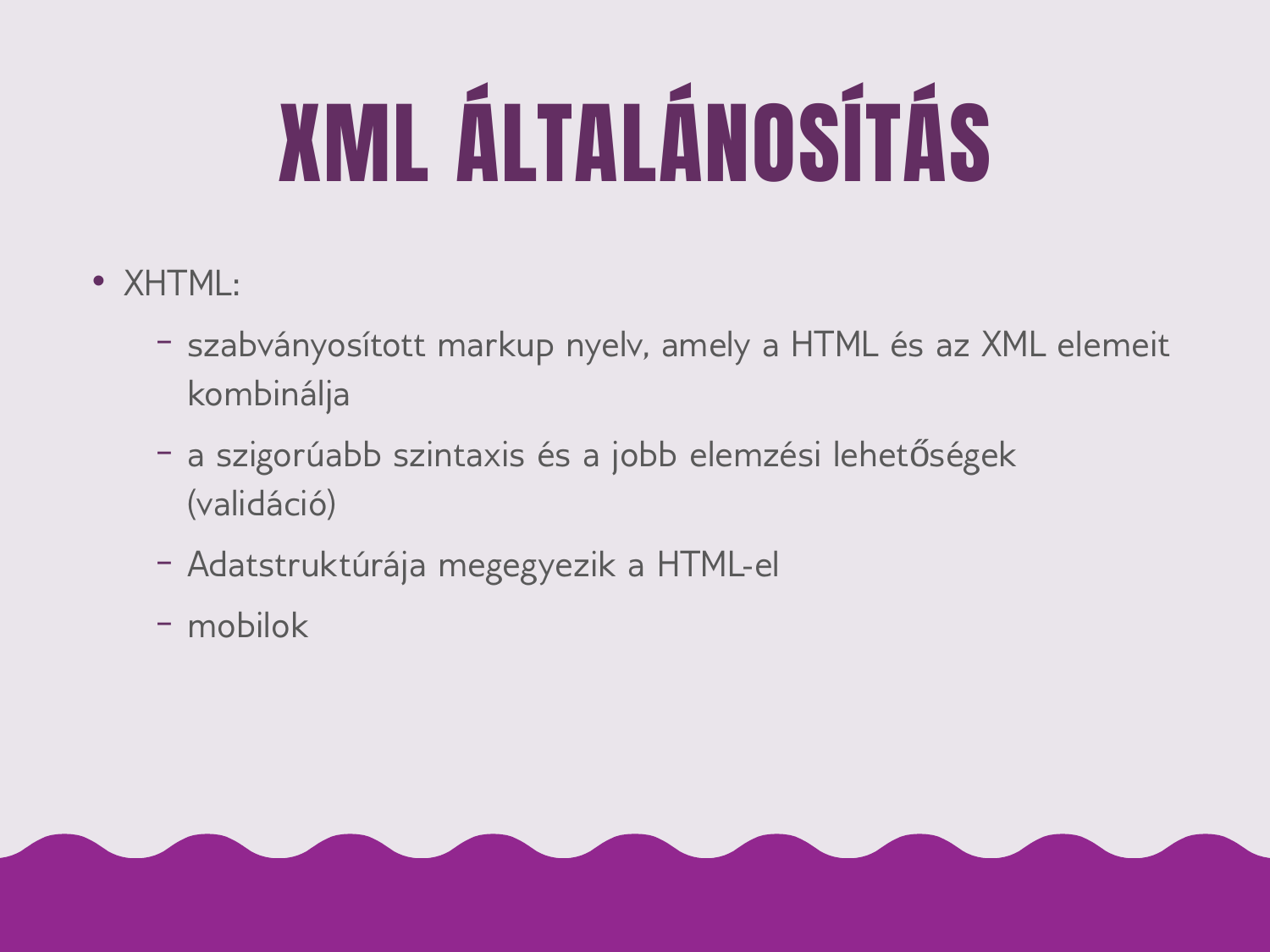

# XML általánosítás
XHTML:
szabványosított markup nyelv, amely a HTML és az XML elemeit kombinálja
a szigorúabb szintaxis és a jobb elemzési lehetőségek (validáció)
Adatstruktúrája megegyezik a HTML-el
mobilok